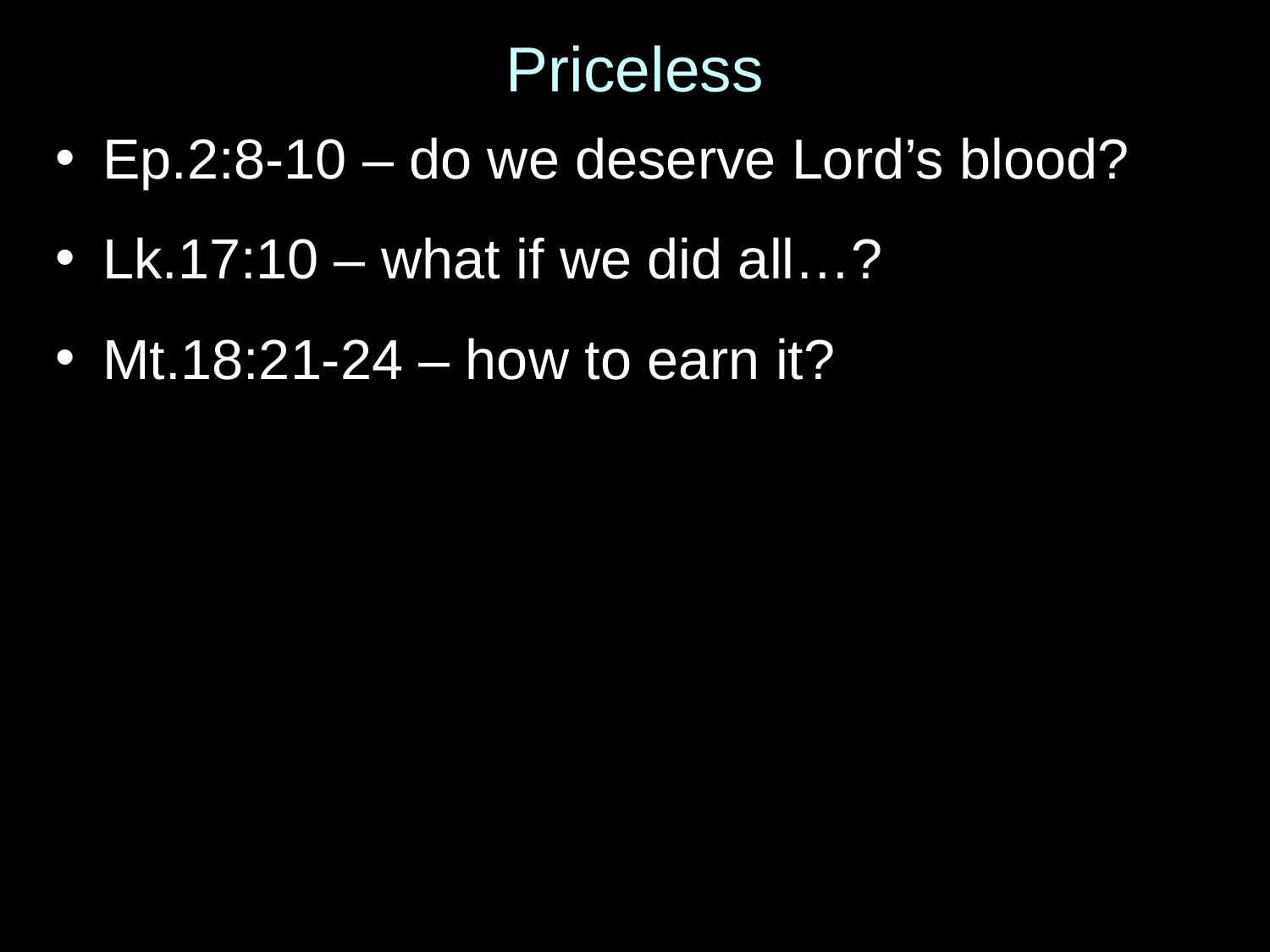

# Priceless
Ep.2:8-10 – do we deserve Lord’s blood?
Lk.17:10 – what if we did all…?
Mt.18:21-24 – how to earn it?